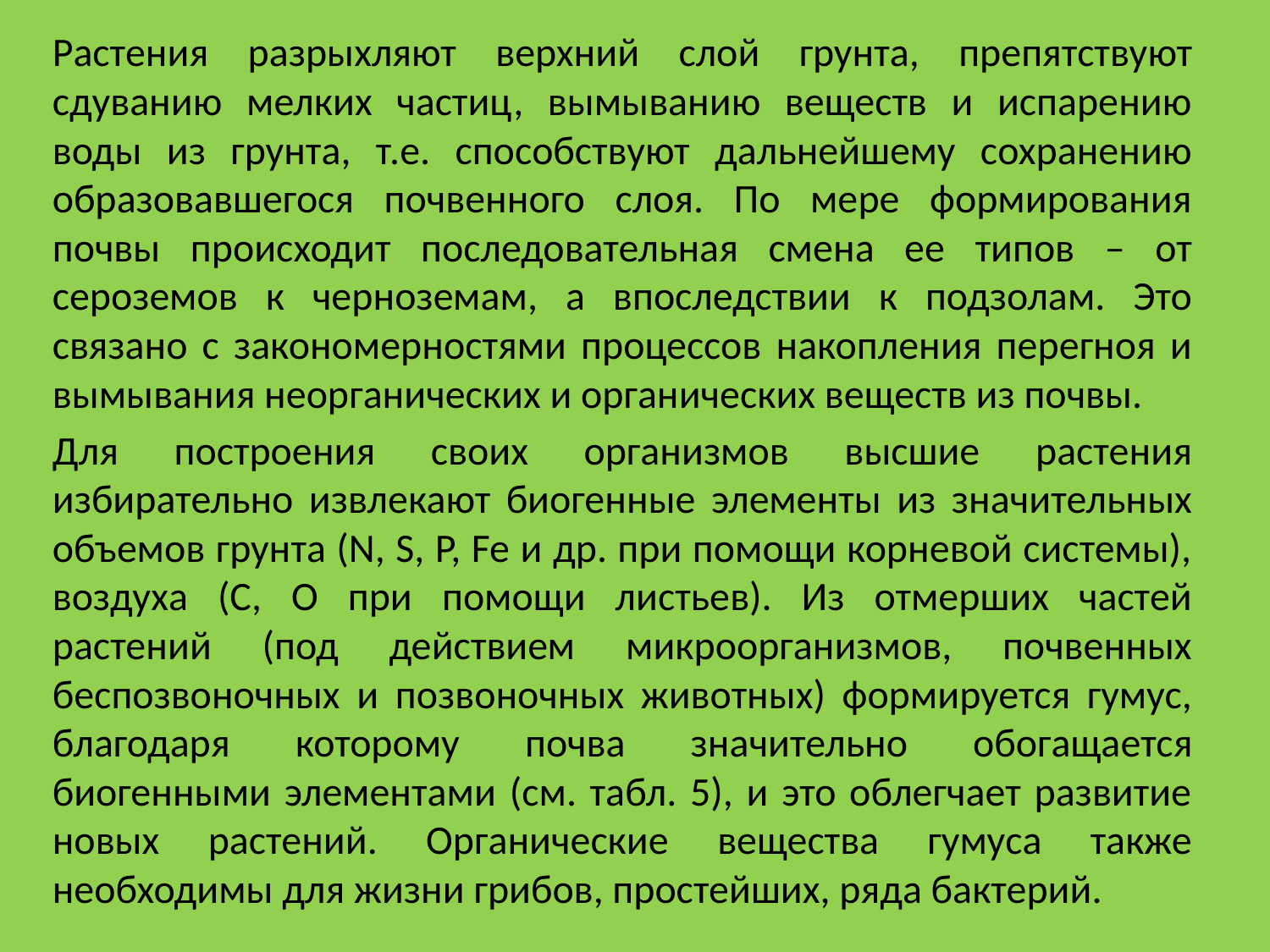

Растения разрыхляют верхний слой грунта, препятствуют сдуванию мелких частиц, вымыванию веществ и испарению воды из грунта, т.е. способствуют дальнейшему сохранению образовавшегося почвенного слоя. По мере формирования почвы происходит последовательная смена ее типов – от сероземов к черноземам, а впоследствии к подзолам. Это связано с закономерностями процессов накопления перегноя и вымывания неорганических и органических веществ из почвы.
Для построения своих организмов высшие растения избирательно извлекают биогенные элементы из значительных объемов грунта (N, S, P, Fe и др. при помощи корневой системы), воздуха (C, O при помощи листьев). Из отмерших частей растений (под действием микроорганизмов, почвенных беспозвоночных и позвоночных животных) формируется гумус, благодаря которому почва значительно обогащается биогенными элементами (см. табл. 5), и это облегчает развитие новых растений. Органические вещества гумуса также необходимы для жизни грибов, простейших, ряда бактерий.